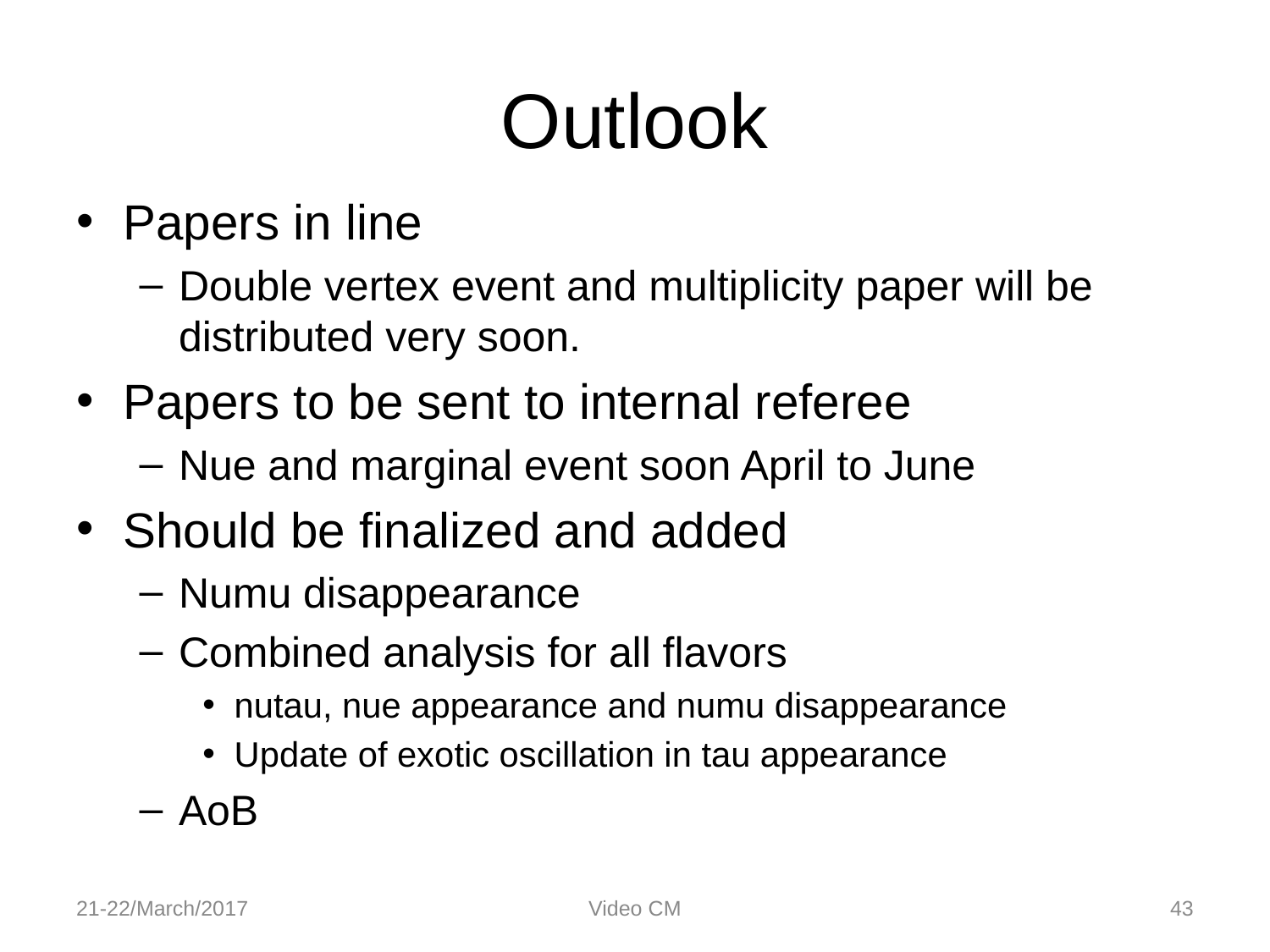

# Outlook
Papers in line
Double vertex event and multiplicity paper will be distributed very soon.
Papers to be sent to internal referee
Nue and marginal event soon April to June
Should be finalized and added
Numu disappearance
Combined analysis for all flavors
nutau, nue appearance and numu disappearance
Update of exotic oscillation in tau appearance
AoB
21-22/March/2017
Video CM
43